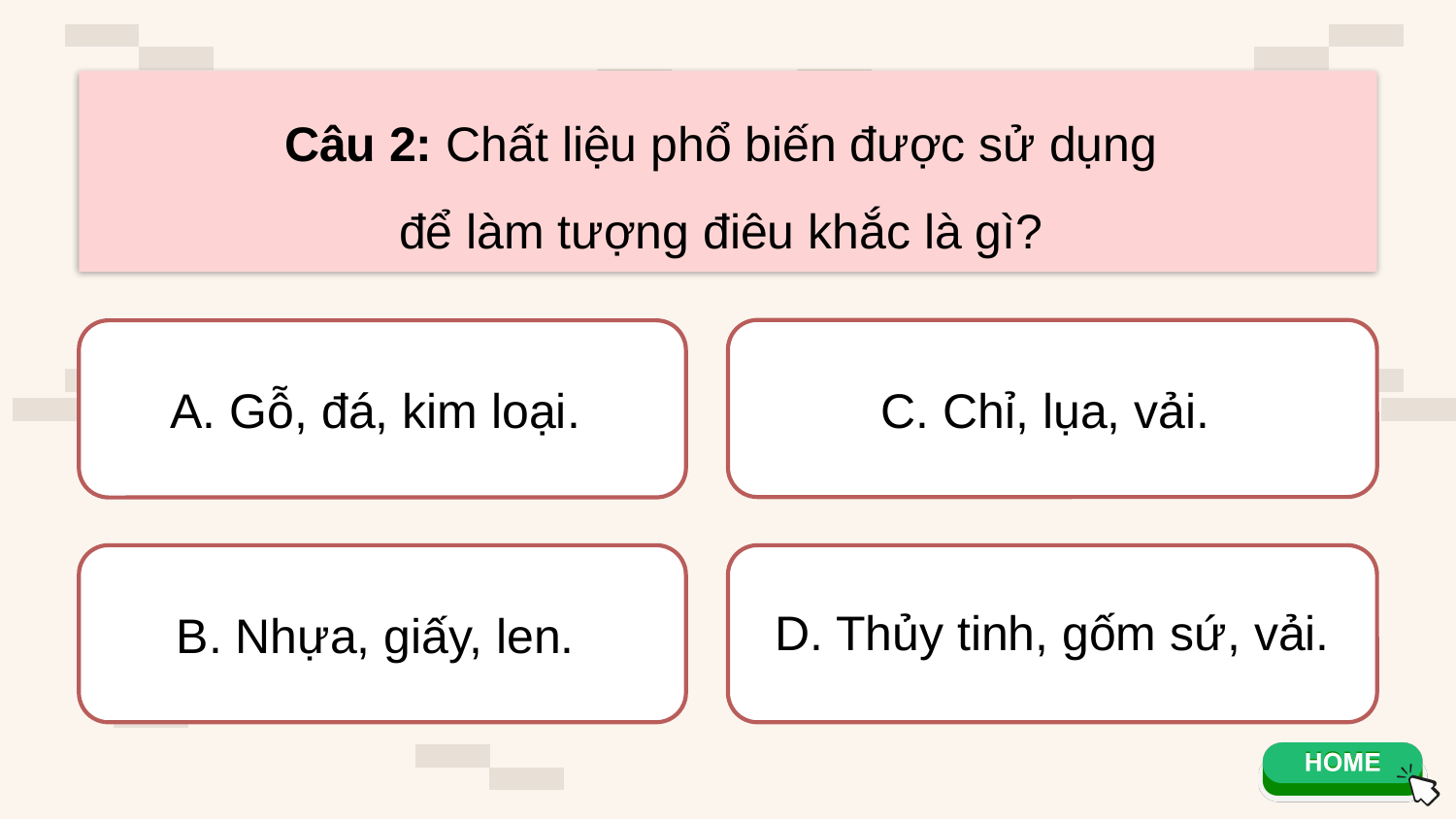

Câu 2: Chất liệu phổ biến được sử dụng
để làm tượng điêu khắc là gì?
C. Chỉ, lụa, vải.
A. Gỗ, đá, kim loại.
B. Nhựa, giấy, len.
D. Thủy tinh, gốm sứ, vải.